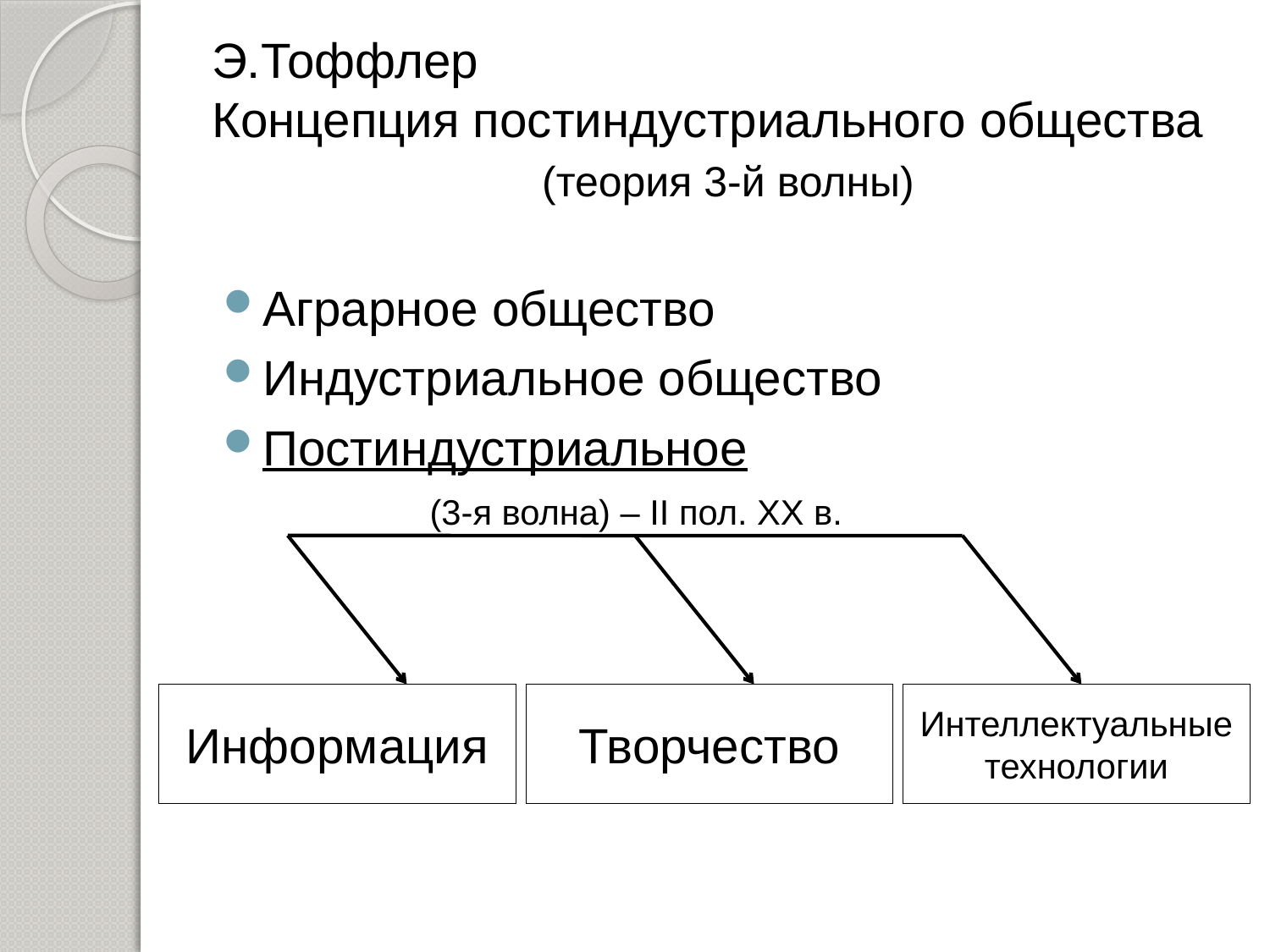

# Э.Тоффлер Концепция постиндустриального общества (теория 3-й волны)

Аграрное общество
Индустриальное общество
Постиндустриальное
               (3-я волна) – II пол. XX в.

Информация
Творчество
Интеллектуальные технологии